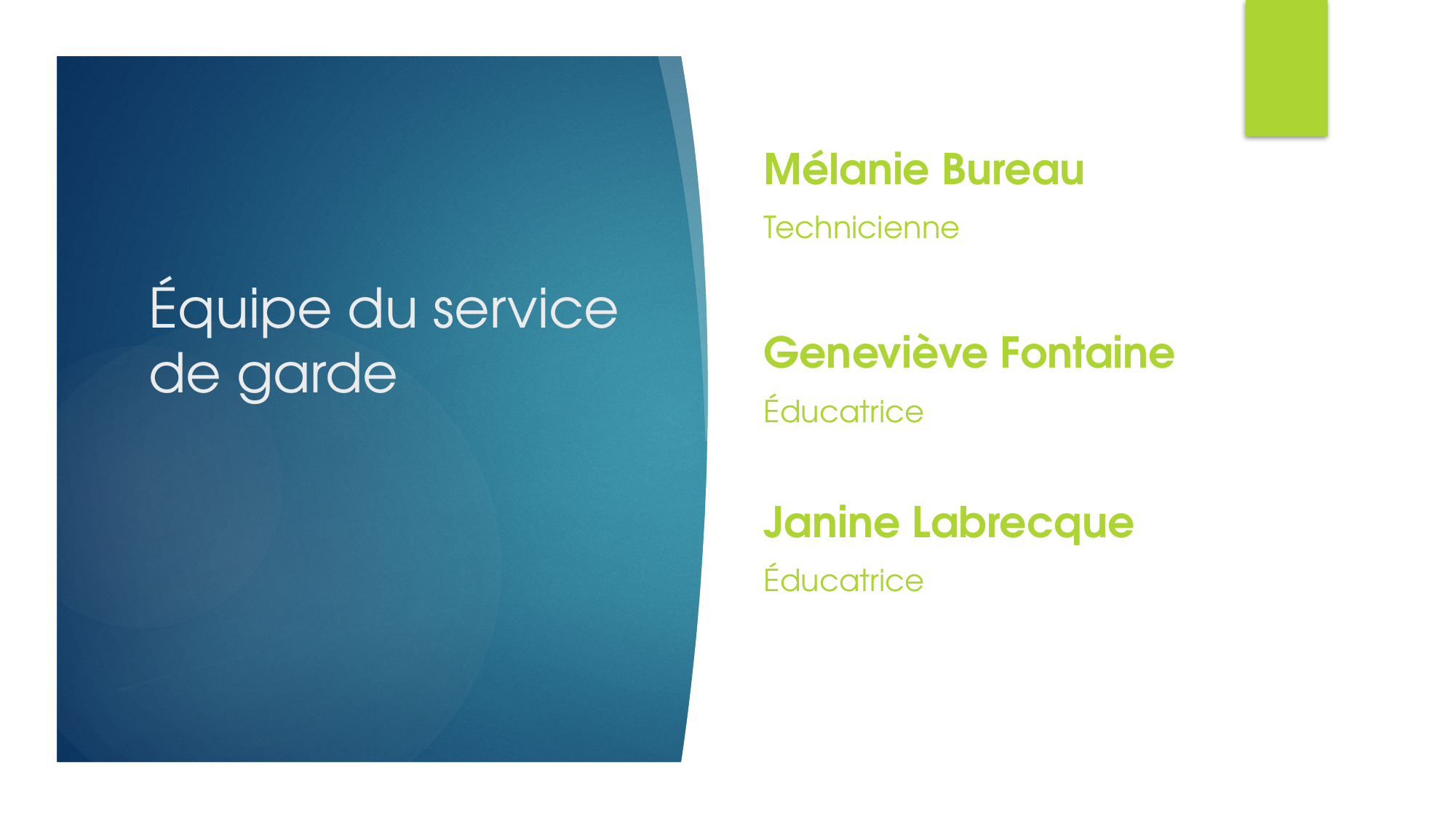

Mélanie Bureau
Technicienne

Geneviève Fontaine
Éducatrice

Janine Labrecque
Éducatrice
# Équipe du service de garde